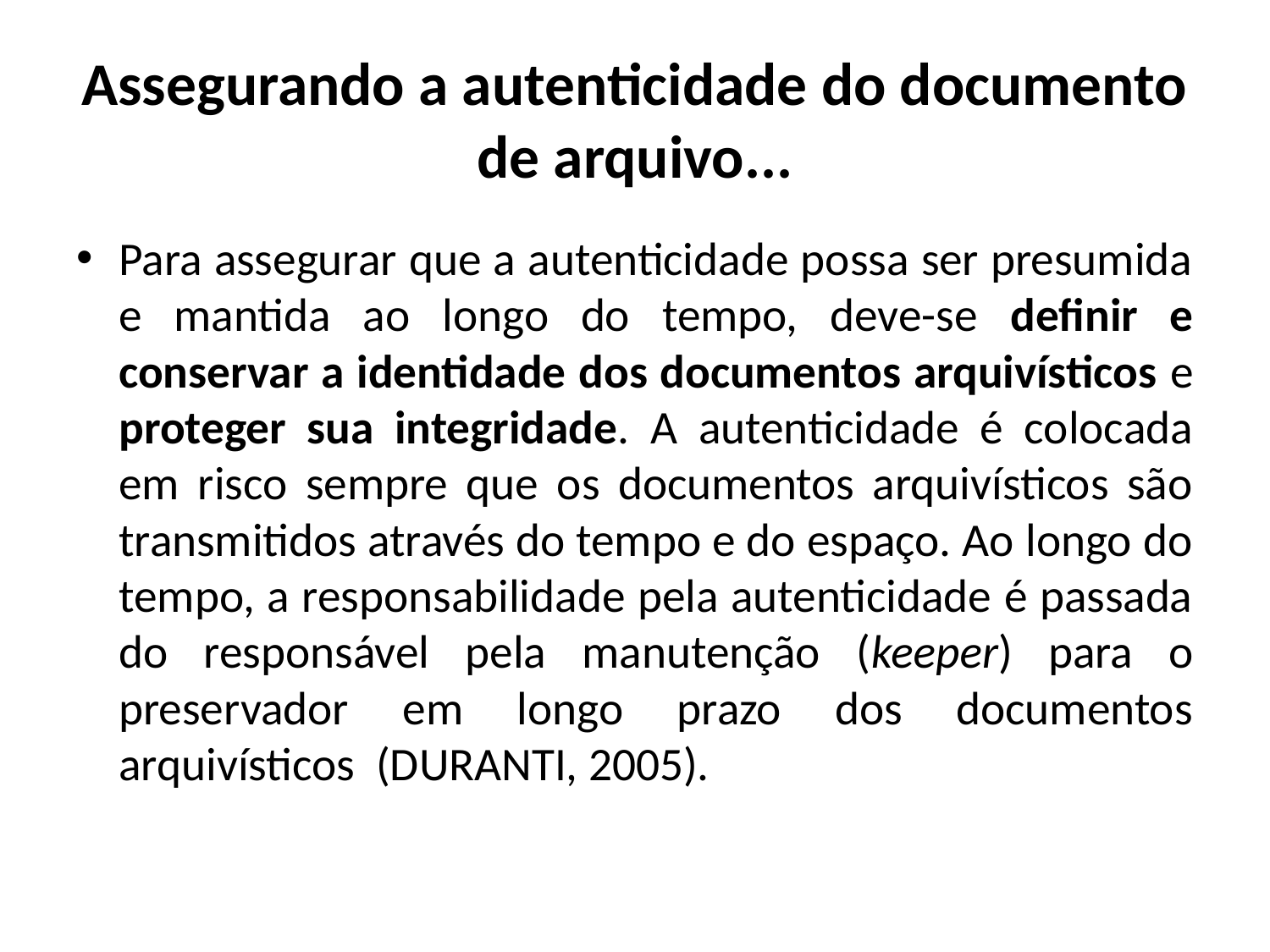

# Assegurando a autenticidade do documento de arquivo...
Para assegurar que a autenticidade possa ser presumida e mantida ao longo do tempo, deve-se definir e conservar a identidade dos documentos arquivísticos e proteger sua integridade. A autenticidade é colocada em risco sempre que os documentos arquivísticos são transmitidos através do tempo e do espaço. Ao longo do tempo, a responsabilidade pela autenticidade é passada do responsável pela manutenção (keeper) para o preservador em longo prazo dos documentos arquivísticos  (DURANTI, 2005).